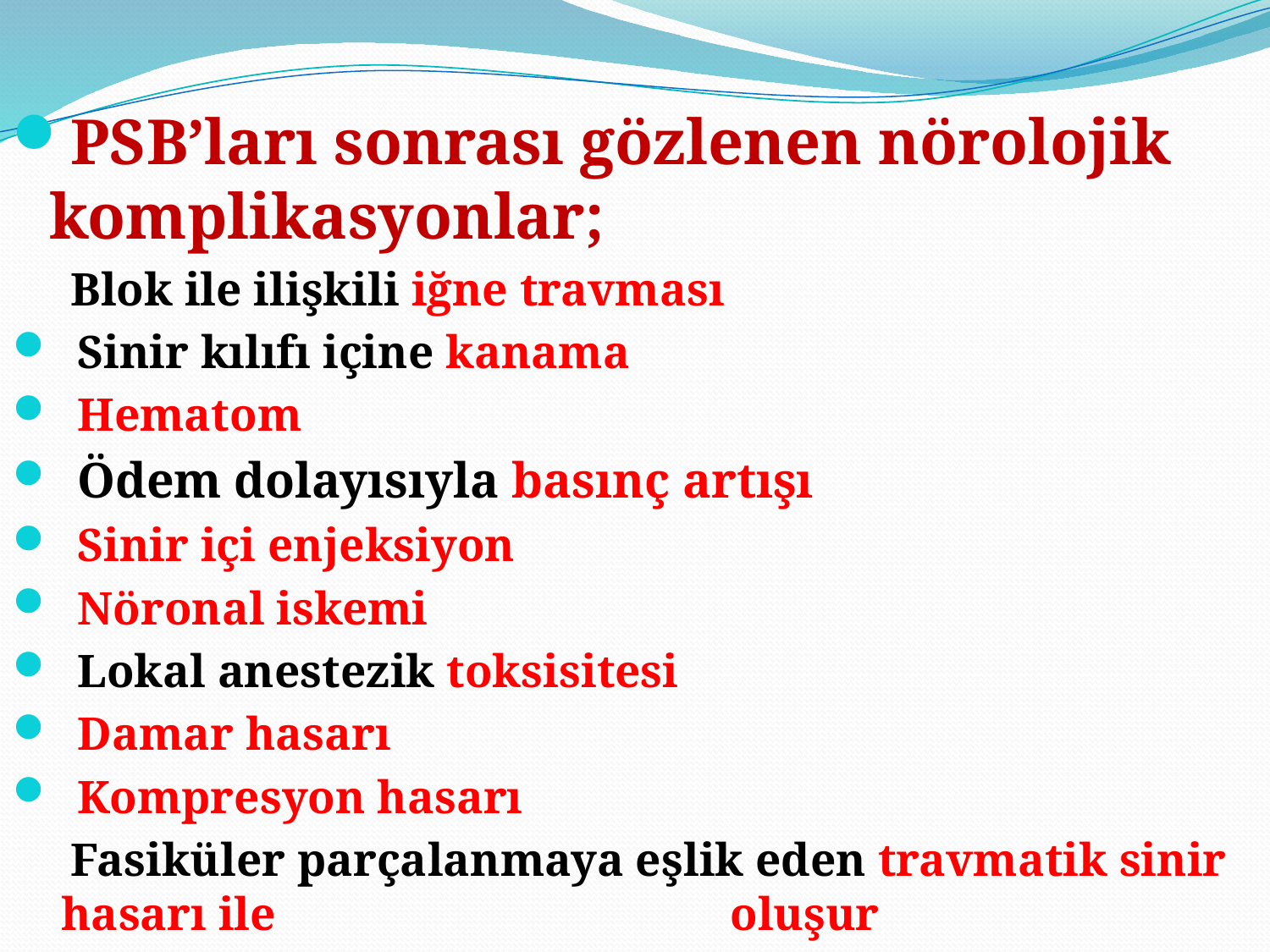

#
PSB’ları sonrası gözlenen nörolojik komplikasyonlar;
     Blok ile ilişkili iğne travması
  Sinir kılıfı içine kanama
  Hematom
  Ödem dolayısıyla basınç artışı
  Sinir içi enjeksiyon
  Nöronal iskemi
  Lokal anestezik toksisitesi
  Damar hasarı
  Kompresyon hasarı
     Fasiküler parçalanmaya eşlik eden travmatik sinir    hasarı ile                                       oluşur